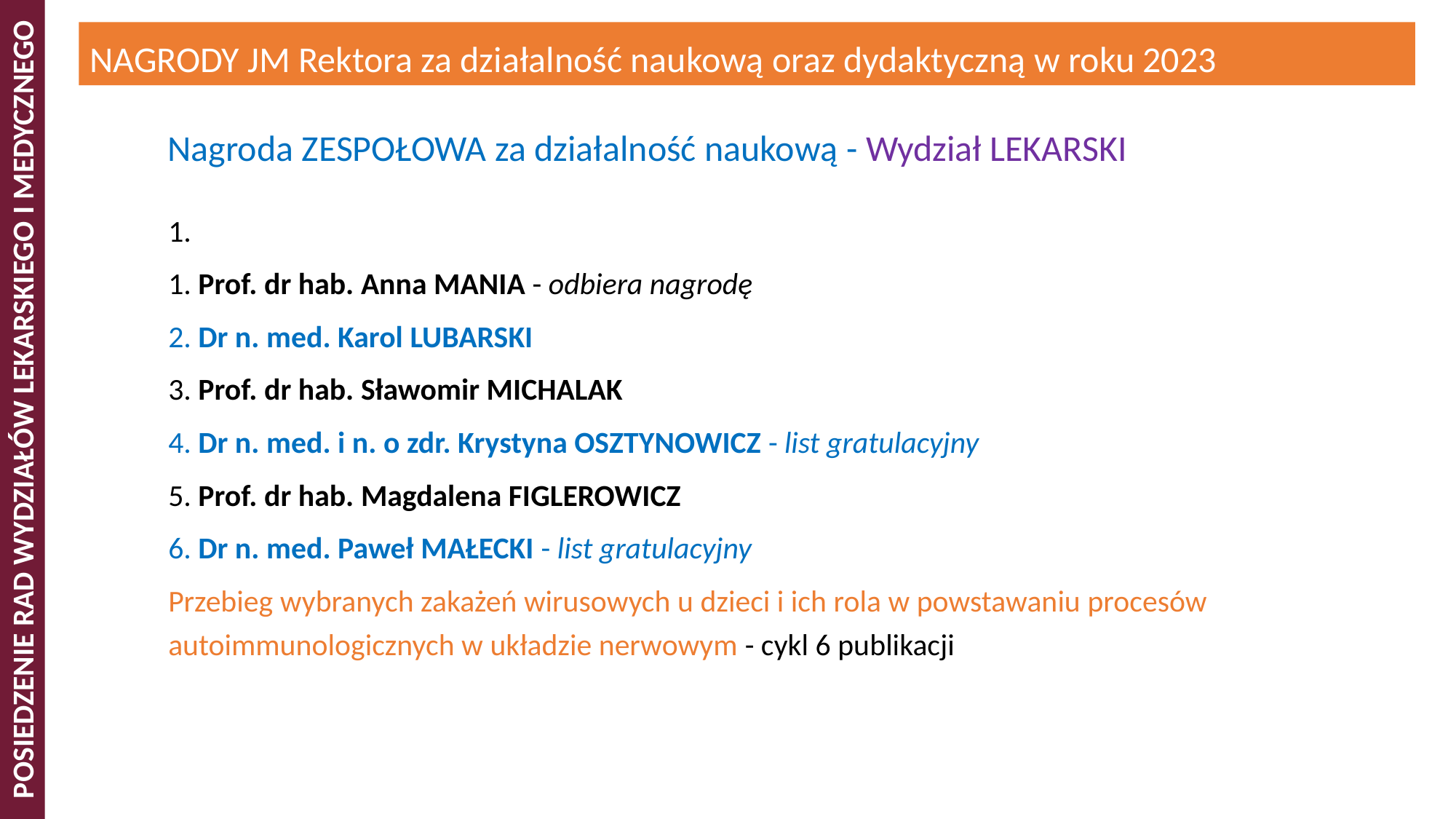

NAGRODY JM Rektora za działalność naukową oraz dydaktyczną w roku 2023
Nagroda ZESPOŁOWA za działalność naukową - Wydział LEKARSKI
1.
1. Prof. dr hab. Anna MANIA - odbiera nagrodę
2. Dr n. med. Karol LUBARSKI
3. Prof. dr hab. Sławomir MICHALAK
4. Dr n. med. i n. o zdr. Krystyna OSZTYNOWICZ - list gratulacyjny
5. Prof. dr hab. Magdalena FIGLEROWICZ
6. Dr n. med. Paweł MAŁECKI - list gratulacyjny
Przebieg wybranych zakażeń wirusowych u dzieci i ich rola w powstawaniu procesów autoimmunologicznych w układzie nerwowym - cykl 6 publikacji